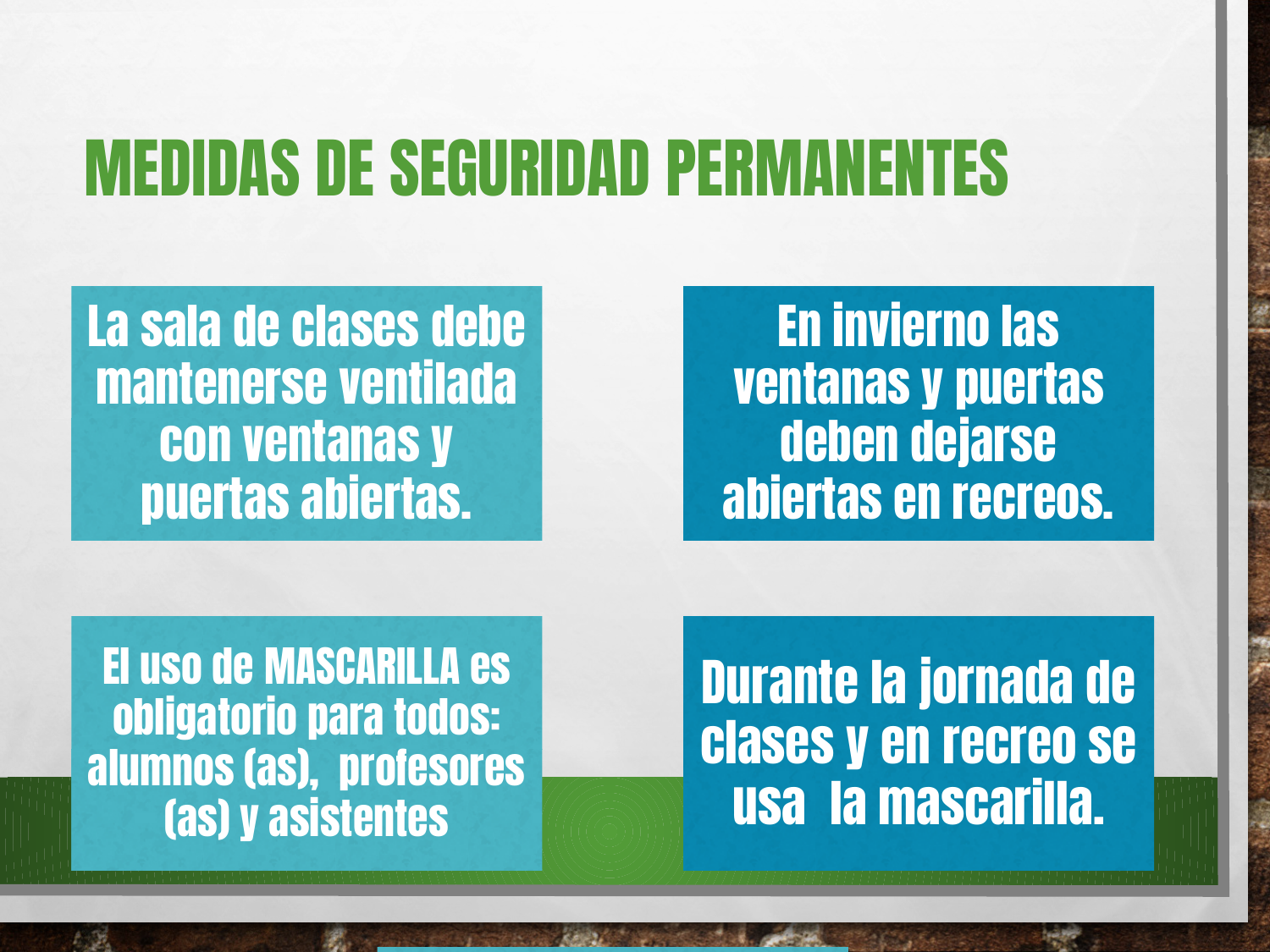

# MEDIDAS DE SEGURIDAD PERMANENTES
La sala de clases debe mantenerse ventilada con ventanas y puertas abiertas.
En invierno las ventanas y puertas deben dejarse abiertas en recreos.
El uso de MASCARILLA es obligatorio para todos: alumnos (as),  profesores (as) y asistentes
Durante la jornada de clases y en recreo se usa  la mascarilla.